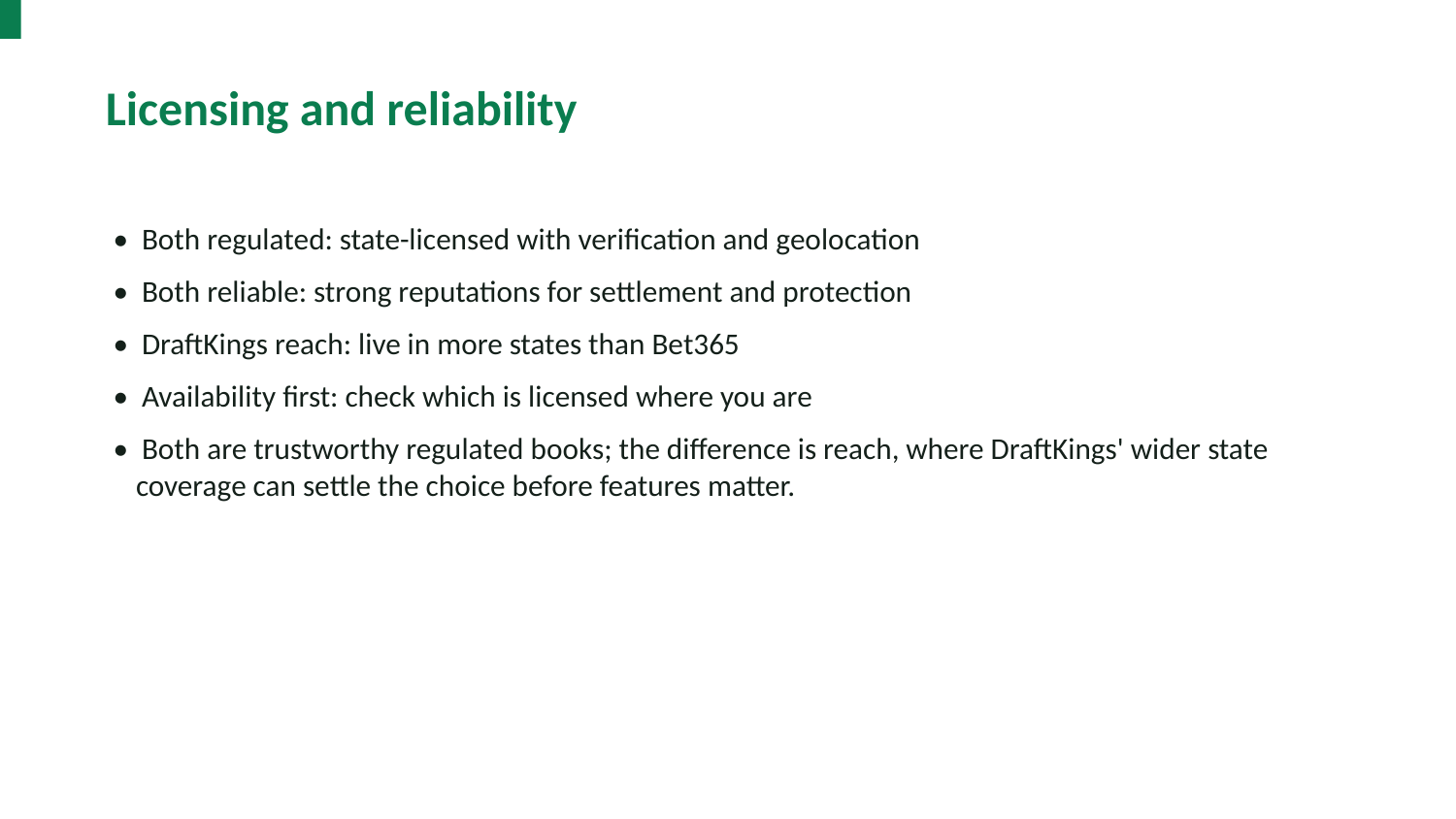

Licensing and reliability
•  Both regulated: state-licensed with verification and geolocation
•  Both reliable: strong reputations for settlement and protection
•  DraftKings reach: live in more states than Bet365
•  Availability first: check which is licensed where you are
•  Both are trustworthy regulated books; the difference is reach, where DraftKings' wider state coverage can settle the choice before features matter.